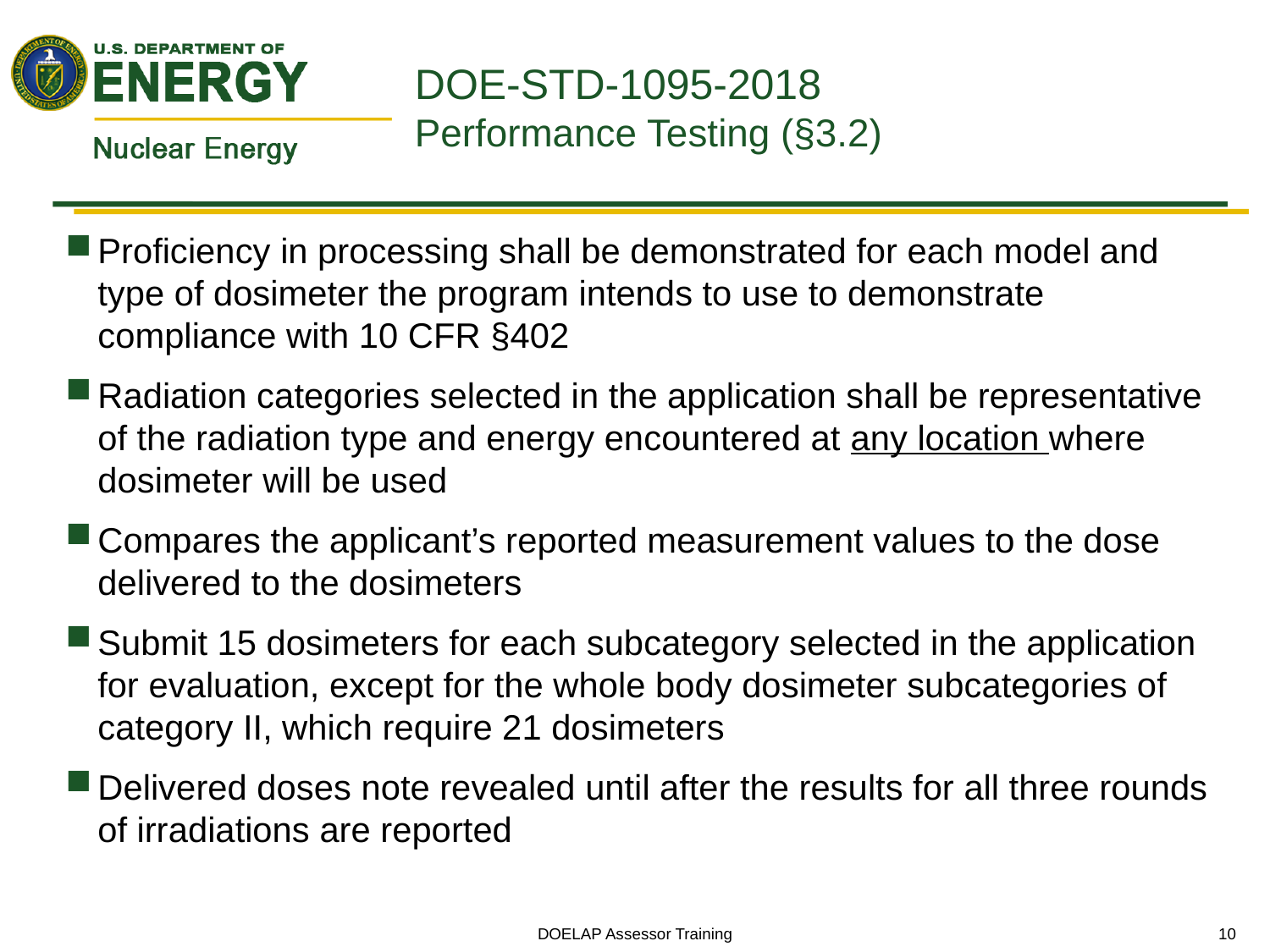

# DOE-STD-1095-2018 Performance Testing (§3.2)
Proficiency in processing shall be demonstrated for each model and type of dosimeter the program intends to use to demonstrate compliance with 10 CFR §402
Radiation categories selected in the application shall be representative of the radiation type and energy encountered at any location where dosimeter will be used
Compares the applicant’s reported measurement values to the dose delivered to the dosimeters
Submit 15 dosimeters for each subcategory selected in the application for evaluation, except for the whole body dosimeter subcategories of category II, which require 21 dosimeters
Delivered doses note revealed until after the results for all three rounds of irradiations are reported

DOELAP Assessor Training